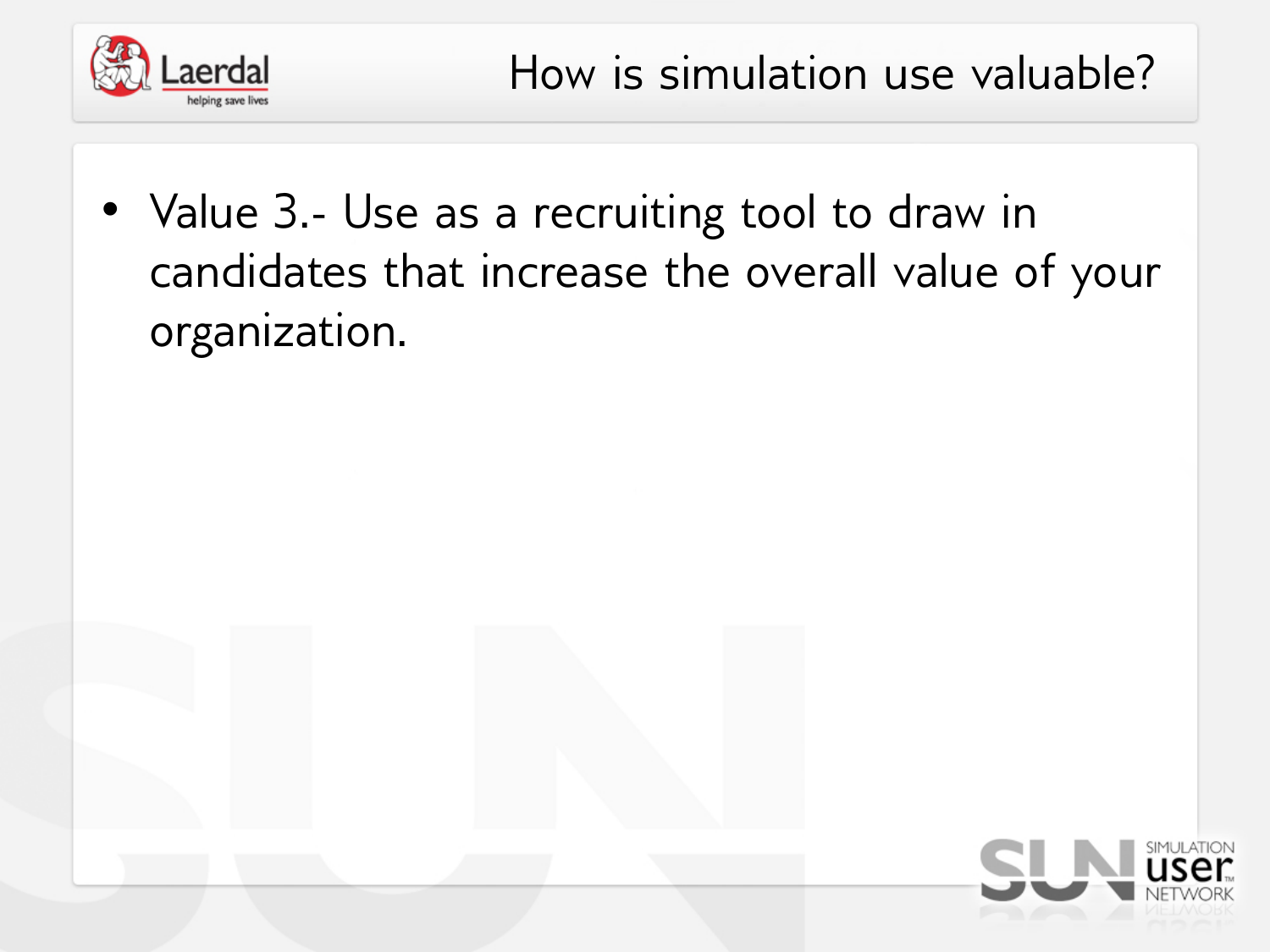

# How is simulation use valuable?
Value 3.- Use as a recruiting tool to draw in candidates that increase the overall value of your organization.